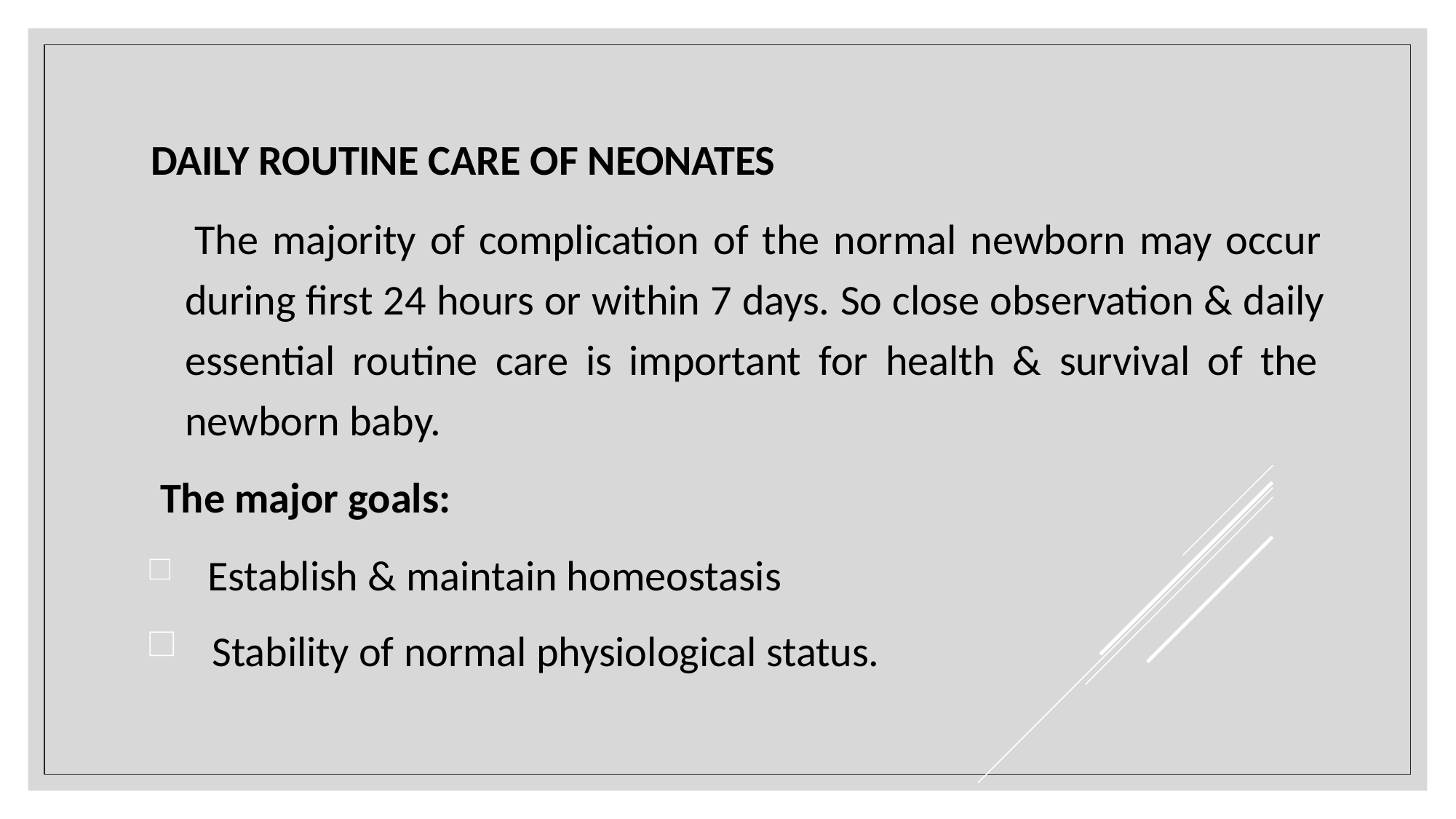

DAILY ROUTINE CARE OF NEONATES
The majority of complication of the normal newborn may occur  during first 24 hours or within 7 days. So close observation & daily  essential routine care is important for health & survival of the  newborn baby.
The major goals:
Establish & maintain homeostasis
Stability of normal physiological status.